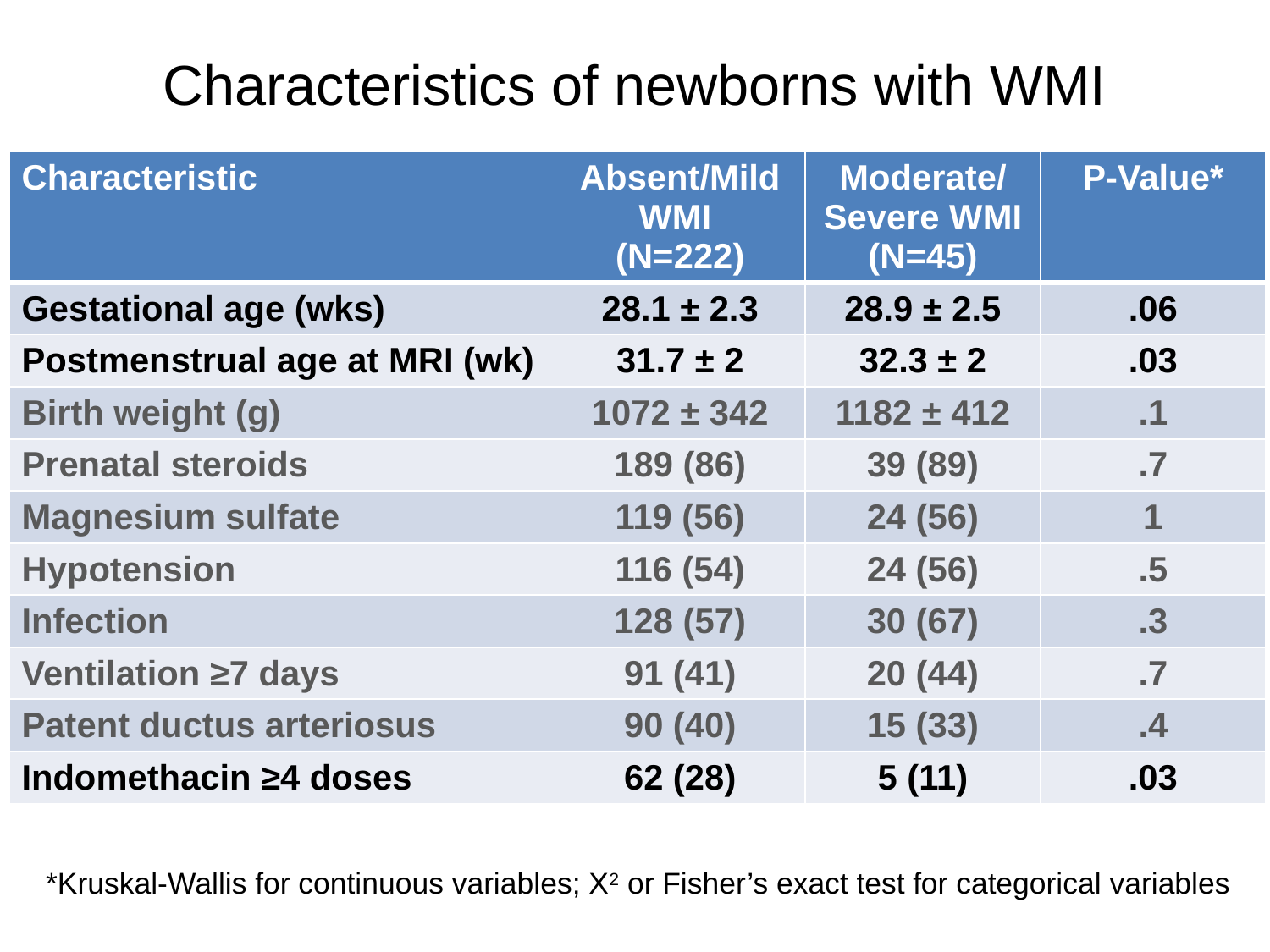

# Characteristics of newborns with WMI
| Characteristic | Absent/Mild WMI (N=222) | Moderate/ Severe WMI (N=45) | P-Value\* |
| --- | --- | --- | --- |
| Gestational age (wks) | 28.1 ± 2.3 | 28.9 ± 2.5 | .06 |
| Postmenstrual age at MRI (wk) | 31.7 ± 2 | 32.3 ± 2 | .03 |
| Birth weight (g) | 1072 ± 342 | 1182 ± 412 | .1 |
| Prenatal steroids | 189 (86) | 39 (89) | .7 |
| Magnesium sulfate | 119 (56) | 24 (56) | 1 |
| Hypotension | 116 (54) | 24 (56) | .5 |
| Infection | 128 (57) | 30 (67) | .3 |
| Ventilation ≥7 days | 91 (41) | 20 (44) | .7 |
| Patent ductus arteriosus | 90 (40) | 15 (33) | .4 |
| Indomethacin ≥4 doses | 62 (28) | 5 (11) | .03 |
*Kruskal-Wallis for continuous variables; X2 or Fisher’s exact test for categorical variables